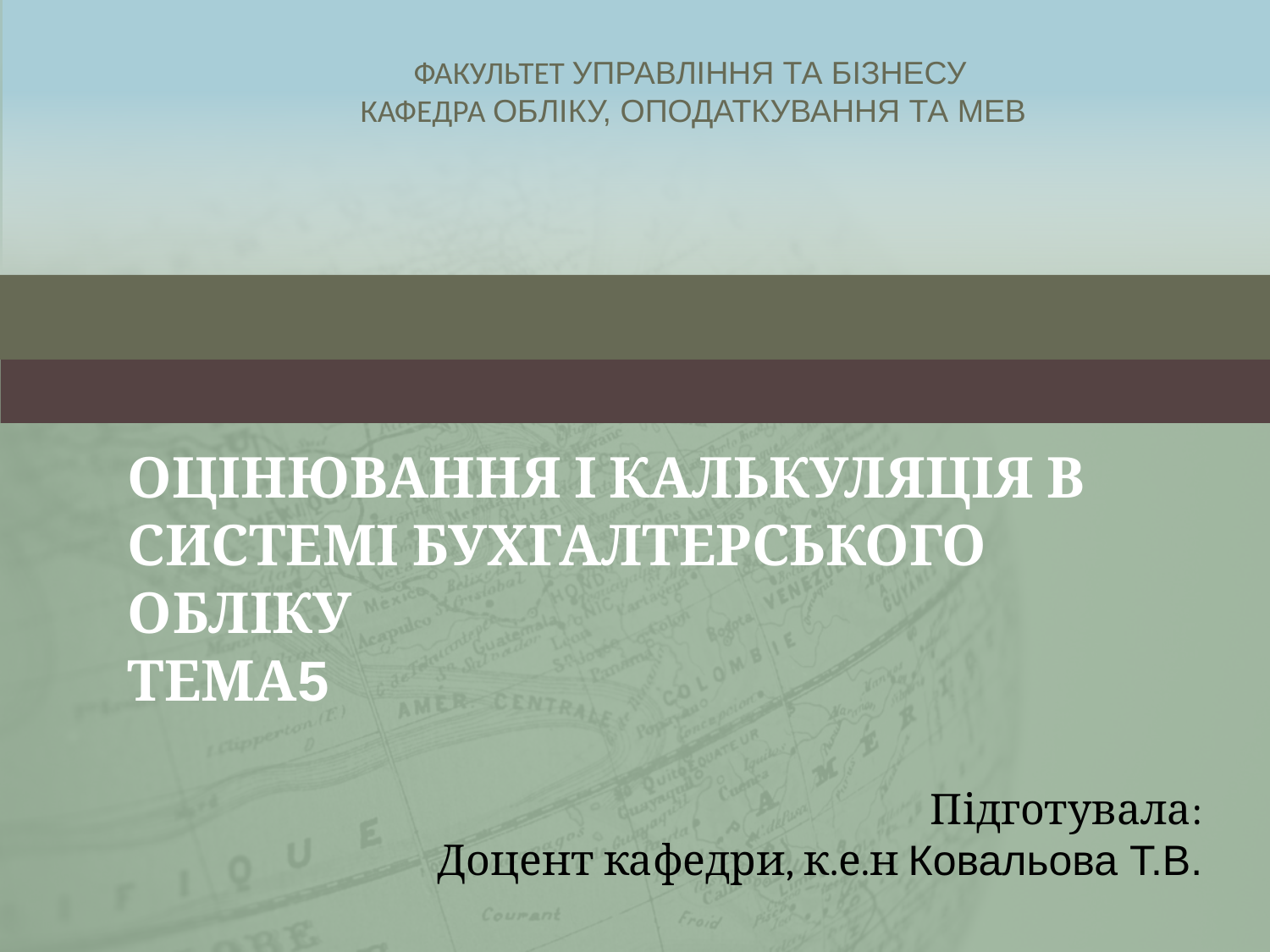

ФАКУЛЬТЕТ УПРАВЛІННЯ ТА БІЗНЕСУ
 КАФЕДРА ОБЛІКУ, ОПОДАТКУВАННЯ ТА МЕВ

# ОЦІНЮВАННЯ І КАЛЬКУЛЯЦІЯ В СИСТЕМІ БУХГАЛТЕРСЬКОГО ОБЛІКУ ТЕМА5
Підготувала:
Доцент кафедри, к.е.н Ковальова Т.В.